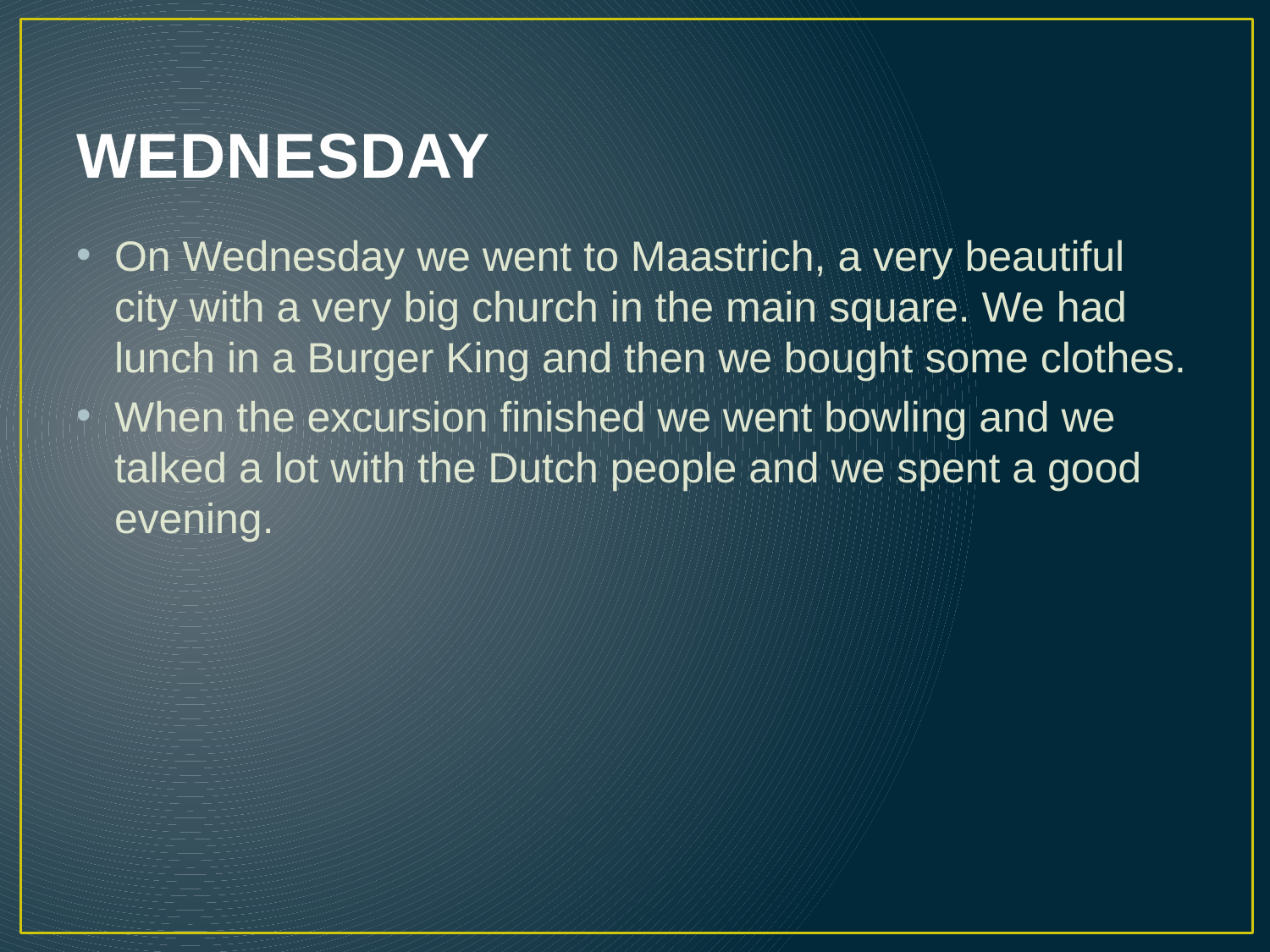

# WEDNESDAY
On Wednesday we went to Maastrich, a very beautiful city with a very big church in the main square. We had lunch in a Burger King and then we bought some clothes.
When the excursion finished we went bowling and we talked a lot with the Dutch people and we spent a good evening.